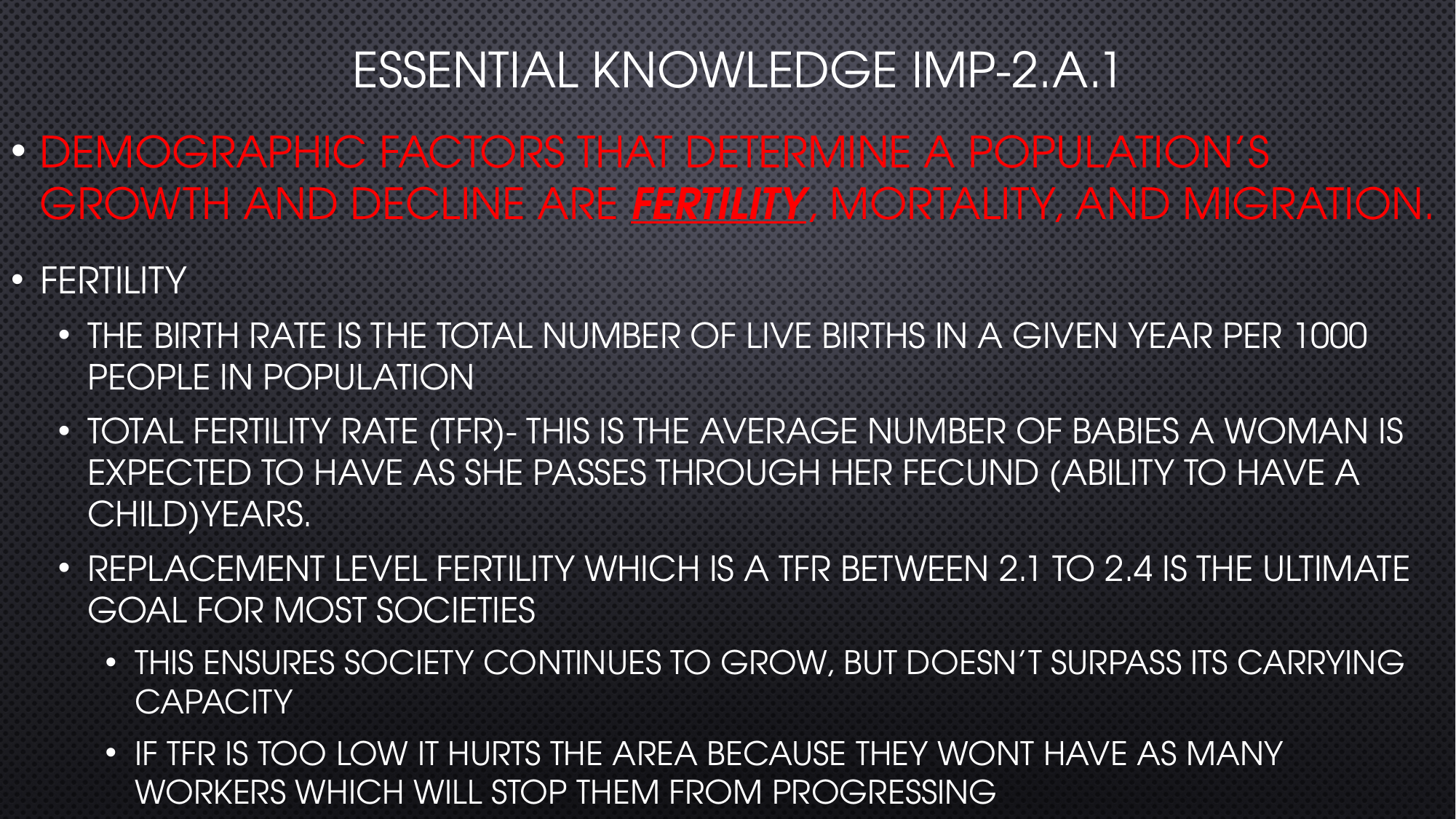

# Essential Knowledge IMP-2.A.1
Demographic factors that determine a population’s growth and decline are fertility, mortality, and migration.
Fertility
The birth rate is the total number of live births in a given year per 1000 people in population
Total Fertility Rate (TFR)- this is the average number of babies a woman is expected to have as she passes through her fecund (ability to have a child)years.
replacement level fertility which is a TFR between 2.1 to 2.4 is the ultimate goal for most societies
This ensures society continues to grow, but doesn’t surpass its carrying capacity
If TFR is too low it hurts the area because they wont have as many workers which will stop them from progressing